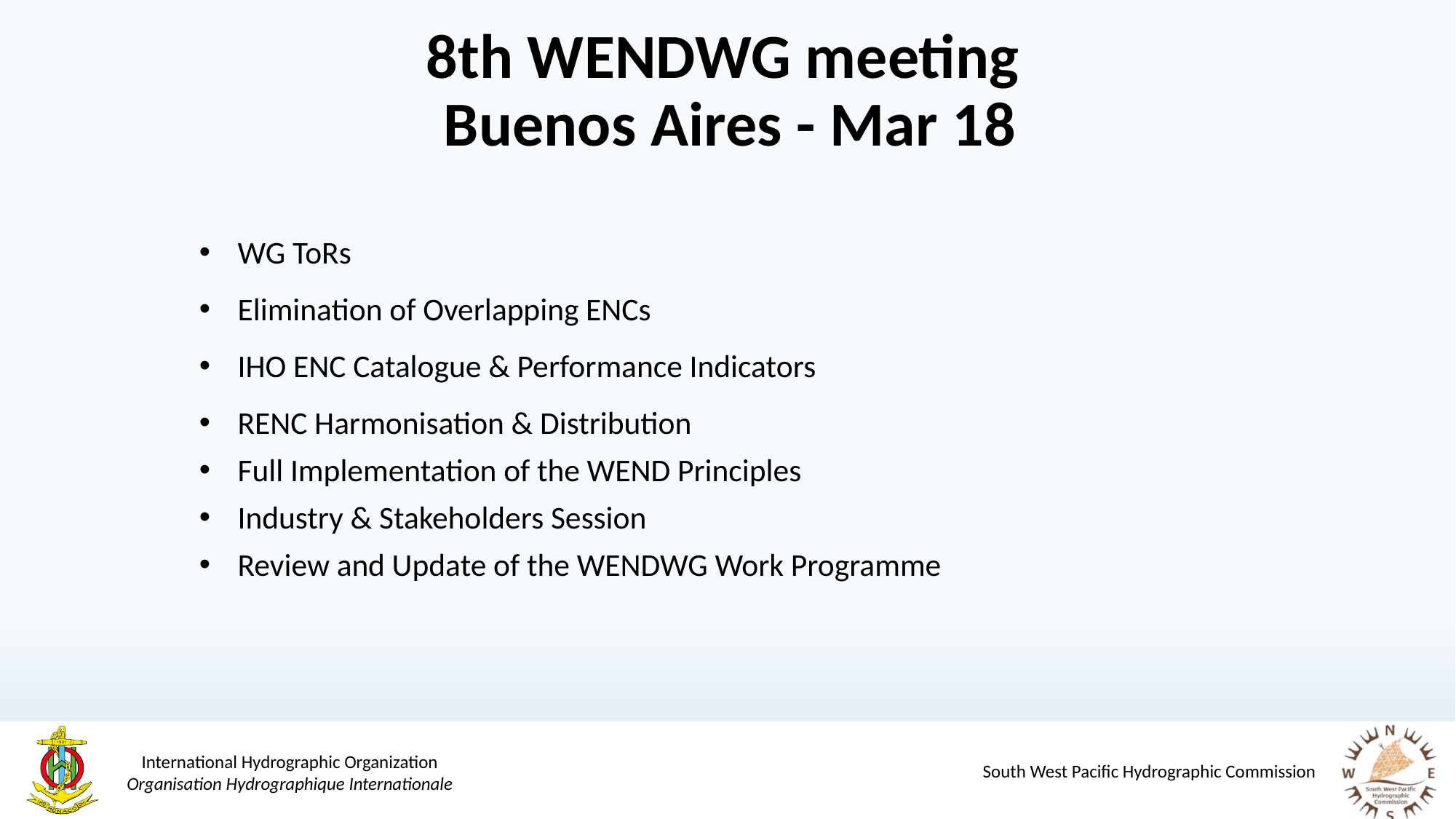

# 8th WENDWG meeting Buenos Aires - Mar 18
WG ToRs
Elimination of Overlapping ENCs
IHO ENC Catalogue & Performance Indicators
RENC Harmonisation & Distribution
Full Implementation of the WEND Principles
Industry & Stakeholders Session
Review and Update of the WENDWG Work Programme